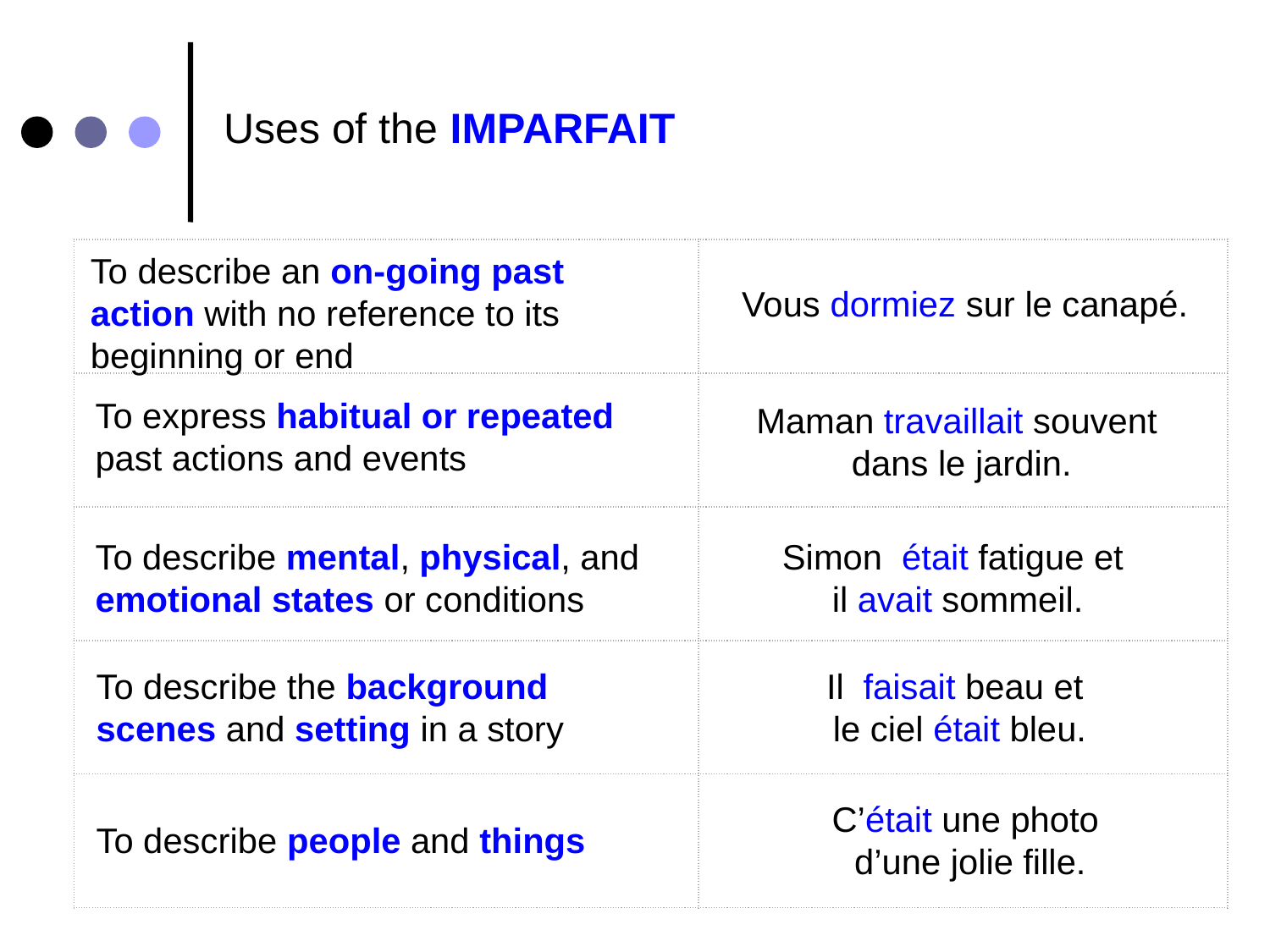

Uses of the IMPARFAIT
|  |  |
| --- | --- |
|  |  |
|  |  |
|  |  |
|  |  |
To describe an on-going past action with no reference to its beginning or end
Vous dormiez sur le canapé.
To express habitual or repeated past actions and events
Maman travaillait souvent
dans le jardin.
To describe mental, physical, and emotional states or conditions
Simon  était fatigue et
il avait sommeil.
To describe the background scenes and setting in a story

Il  faisait beau et
le ciel était bleu.
C’était une photo
d’une jolie fille.
To describe people and things